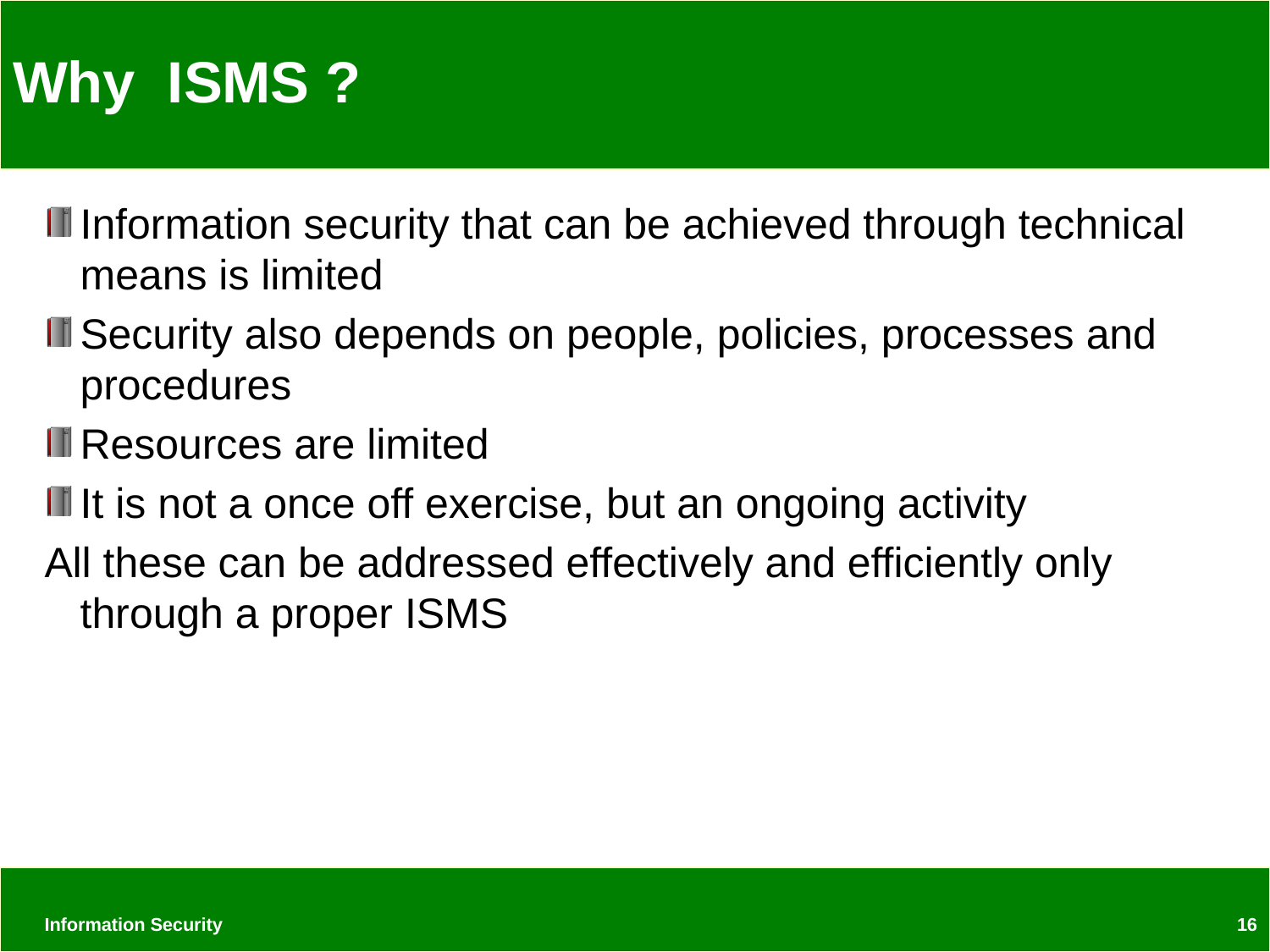

# Why  ISMS ?
Information security that can be achieved through technical means is limited
Security also depends on people, policies, processes and procedures
Resources are limited
It is not a once off exercise, but an ongoing activity
All these can be addressed effectively and efficiently only through a proper ISMS
Information Security
16